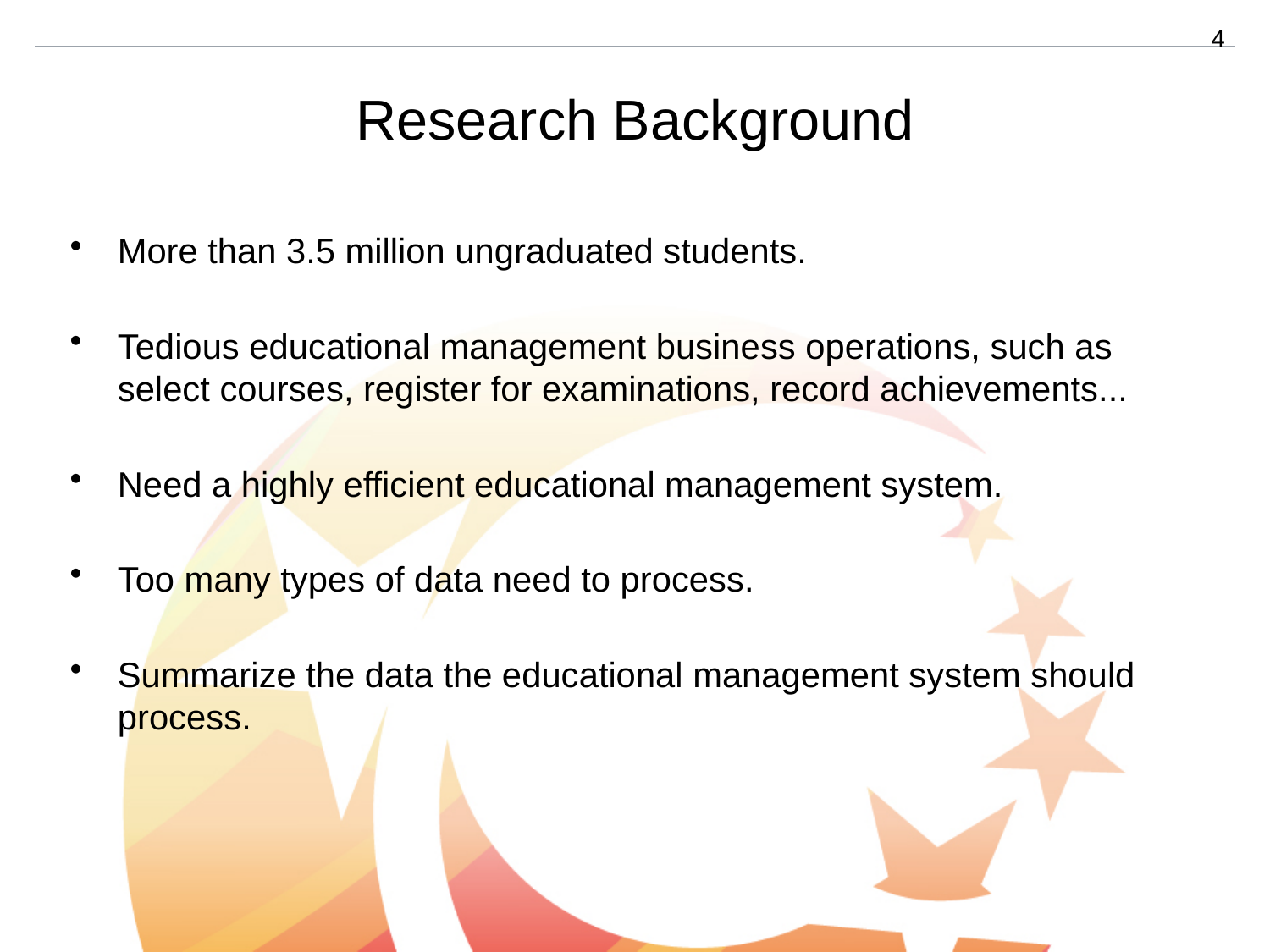

4
Research Background
More than 3.5 million ungraduated students.

Tedious educational management business operations, such as select courses, register for examinations, record achievements...

Need a highly efficient educational management system.

Too many types of data need to process.

Summarize the data the educational management system should process.